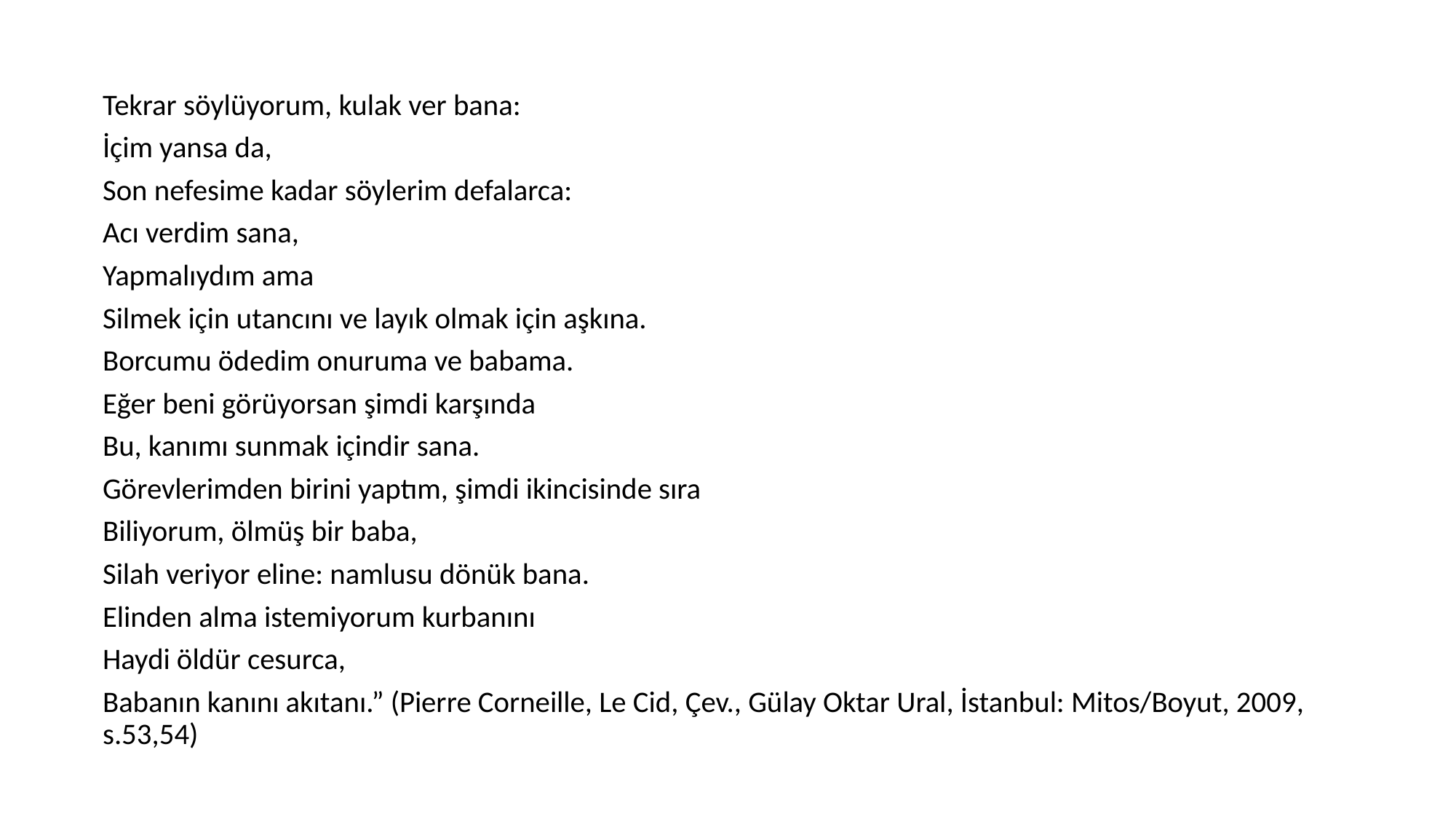

Tekrar söylüyorum, kulak ver bana:
İçim yansa da,
Son nefesime kadar söylerim defalarca:
Acı verdim sana,
Yapmalıydım ama
Silmek için utancını ve layık olmak için aşkına.
Borcumu ödedim onuruma ve babama.
Eğer beni görüyorsan şimdi karşında
Bu, kanımı sunmak içindir sana.
Görevlerimden birini yaptım, şimdi ikincisinde sıra
Biliyorum, ölmüş bir baba,
Silah veriyor eline: namlusu dönük bana.
Elinden alma istemiyorum kurbanını
Haydi öldür cesurca,
Babanın kanını akıtanı.” (Pierre Corneille, Le Cid, Çev., Gülay Oktar Ural, İstanbul: Mitos/Boyut, 2009, s.53,54)